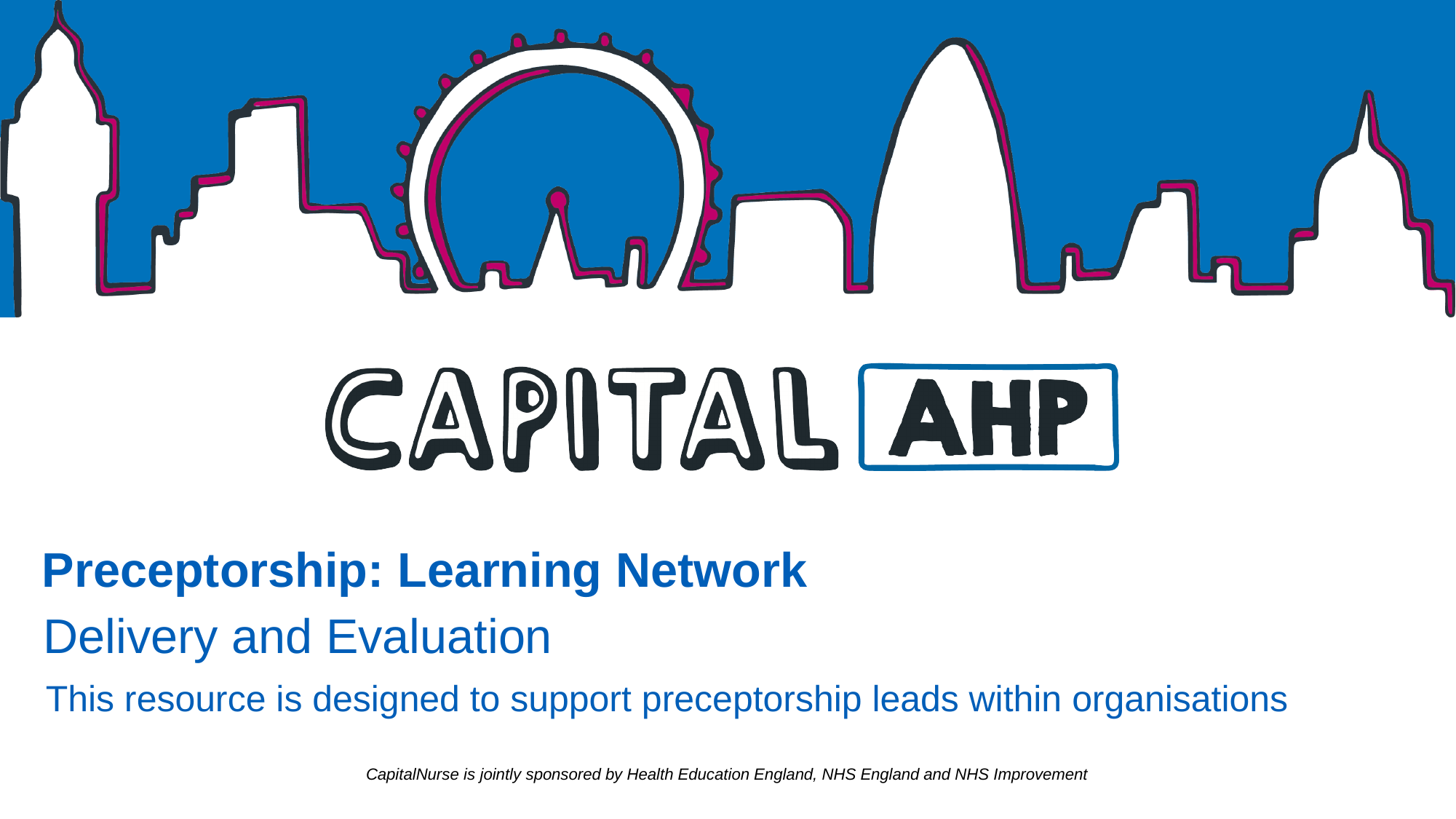

# Preceptorship: Learning Network
Delivery and Evaluation
This resource is designed to support preceptorship leads within organisations